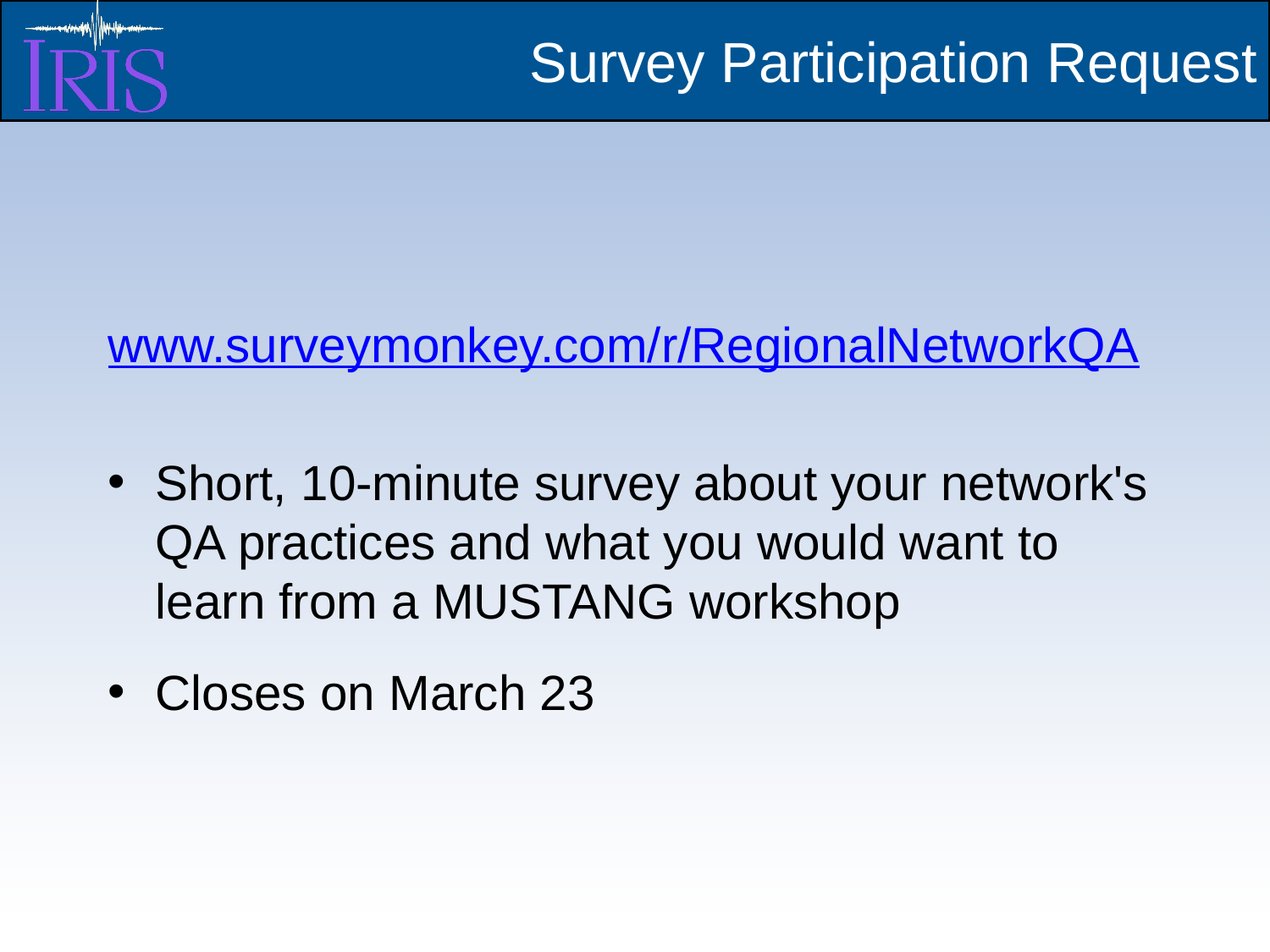

Survey Participation Request
www.surveymonkey.com/r/RegionalNetworkQA

Short, 10-minute survey about your network's QA practices and what you would want to learn from a MUSTANG workshop

Closes on March 23